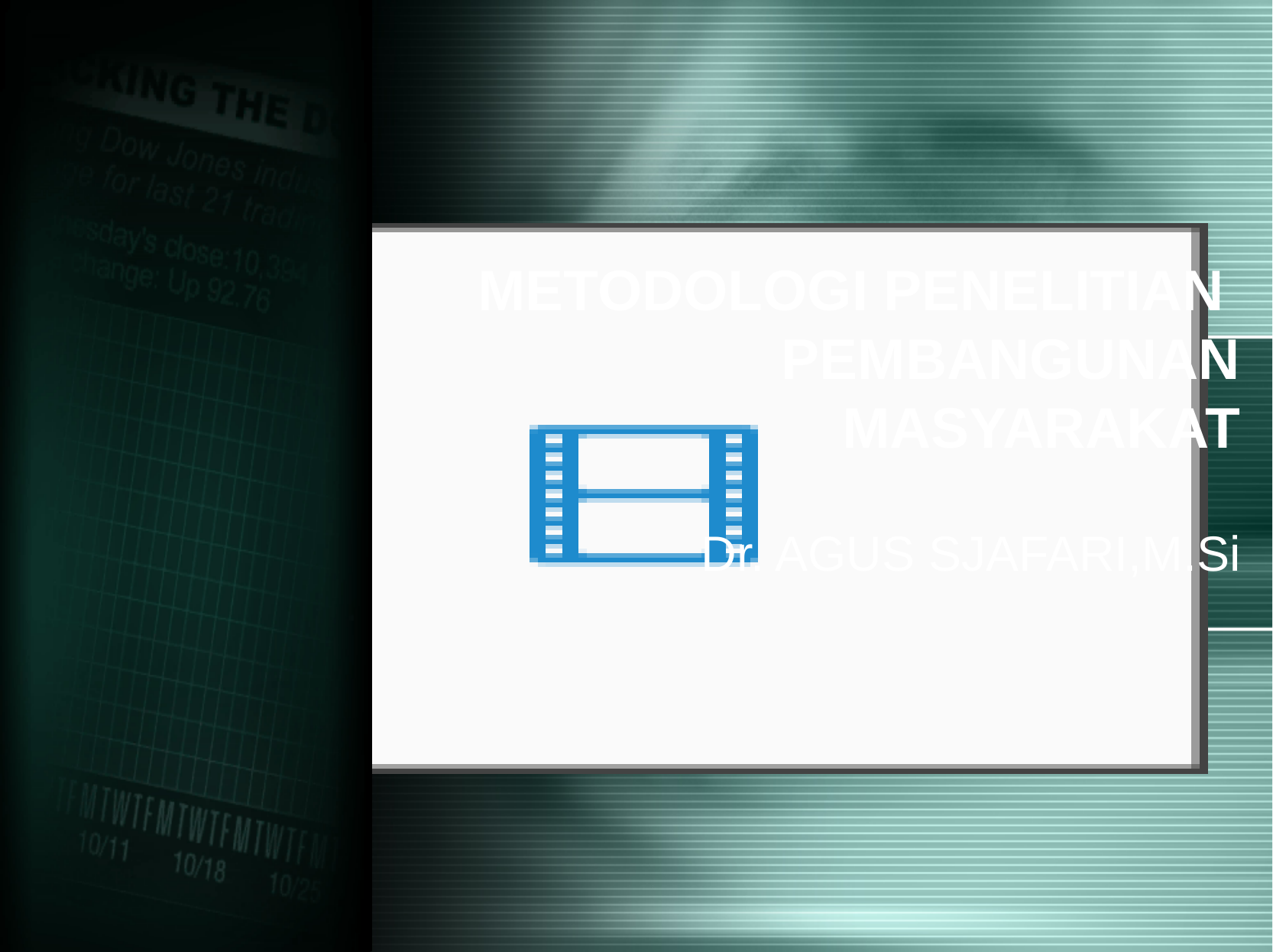

# METODOLOGI PENELITIAN PEMBANGUNAN MASYARAKAT
Dr. AGUS SJAFARI,M.Si